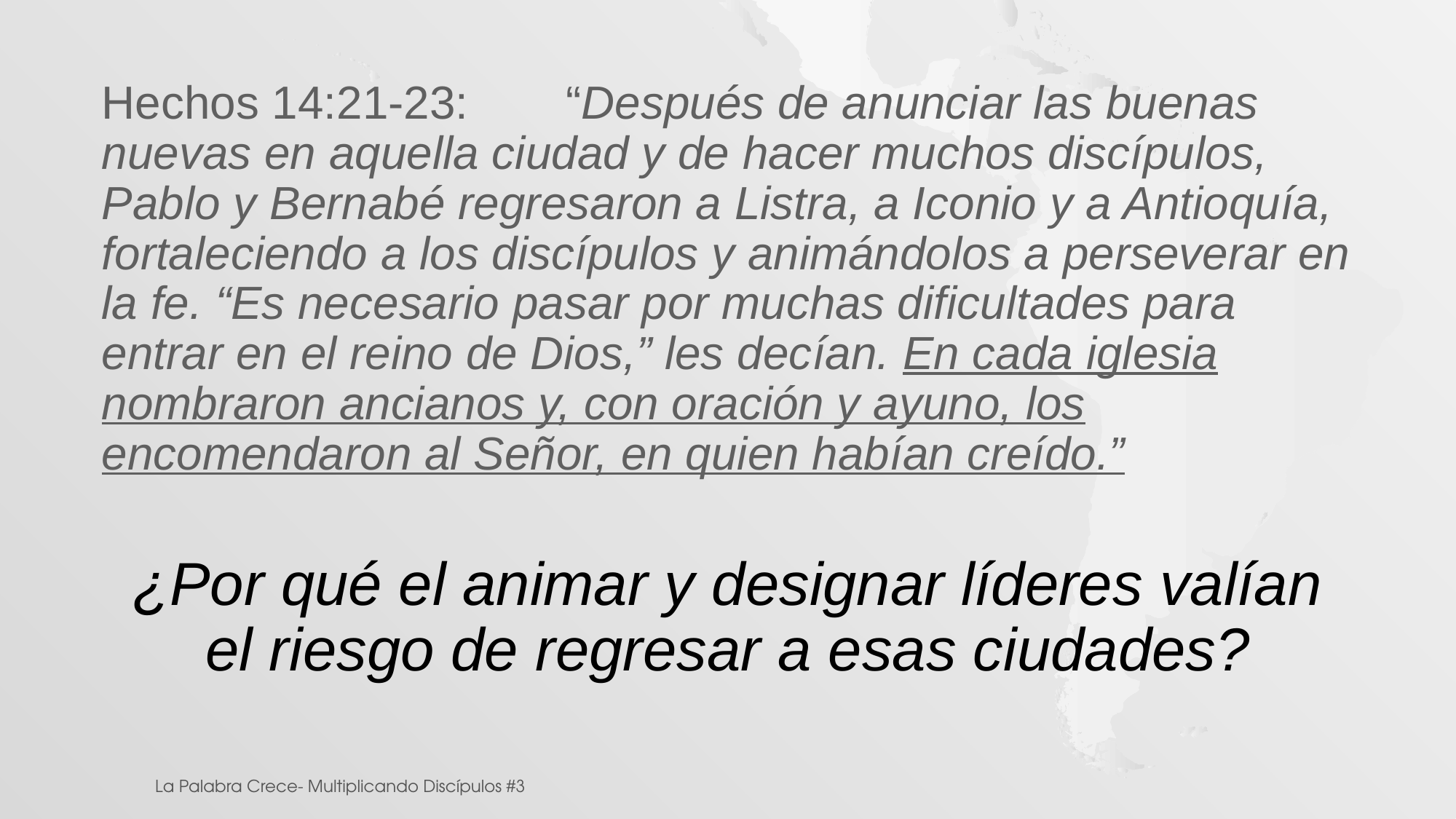

# Hechos 14:21-23: 	“Después de anunciar las buenas nuevas en aquella ciudad y de hacer muchos discípulos, Pablo y Bernabé regresaron a Listra, a Iconio y a Antioquía, fortaleciendo a los discípulos y animándolos a perseverar en la fe. “Es necesario pasar por muchas dificultades para entrar en el reino de Dios,” les decían. En cada iglesia nombraron ancianos y, con oración y ayuno, los encomendaron al Señor, en quien habían creído.”
¿Por qué el animar y designar líderes valían el riesgo de regresar a esas ciudades?
La Palabra Crece- Multiplicando Discípulos #3